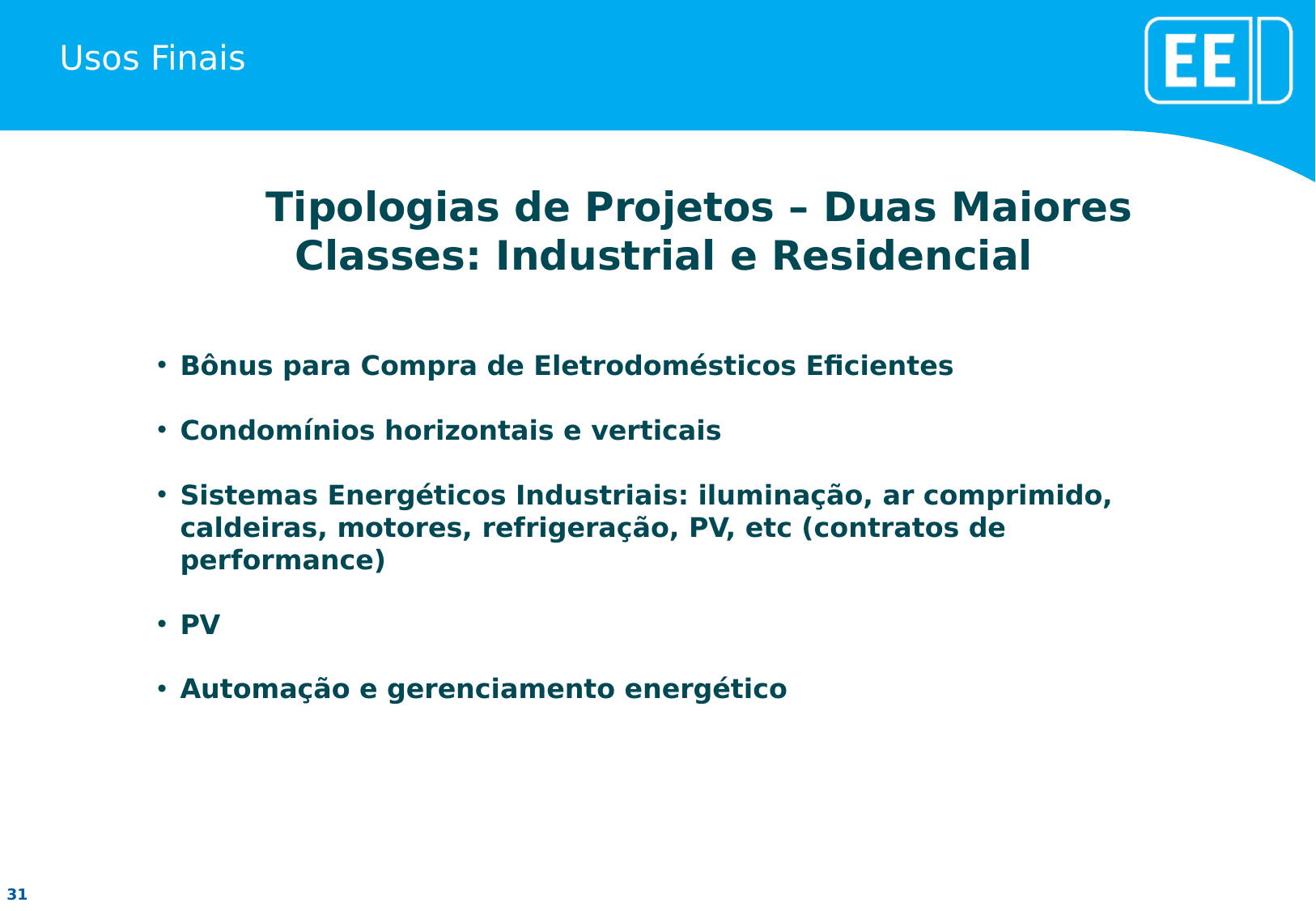

# Usos Finais

                 Tipologias de Projetos – Duas Maiores Classes: Industrial e Residencial

Bônus para Compra de Eletrodomésticos Eficientes

Condomínios horizontais e verticais

Sistemas Energéticos Industriais: iluminação, ar comprimido, caldeiras, motores, refrigeração, PV, etc (contratos de performance)

PV

Automação e gerenciamento energético

PROCEL
20%
Residencial/industrial
20%